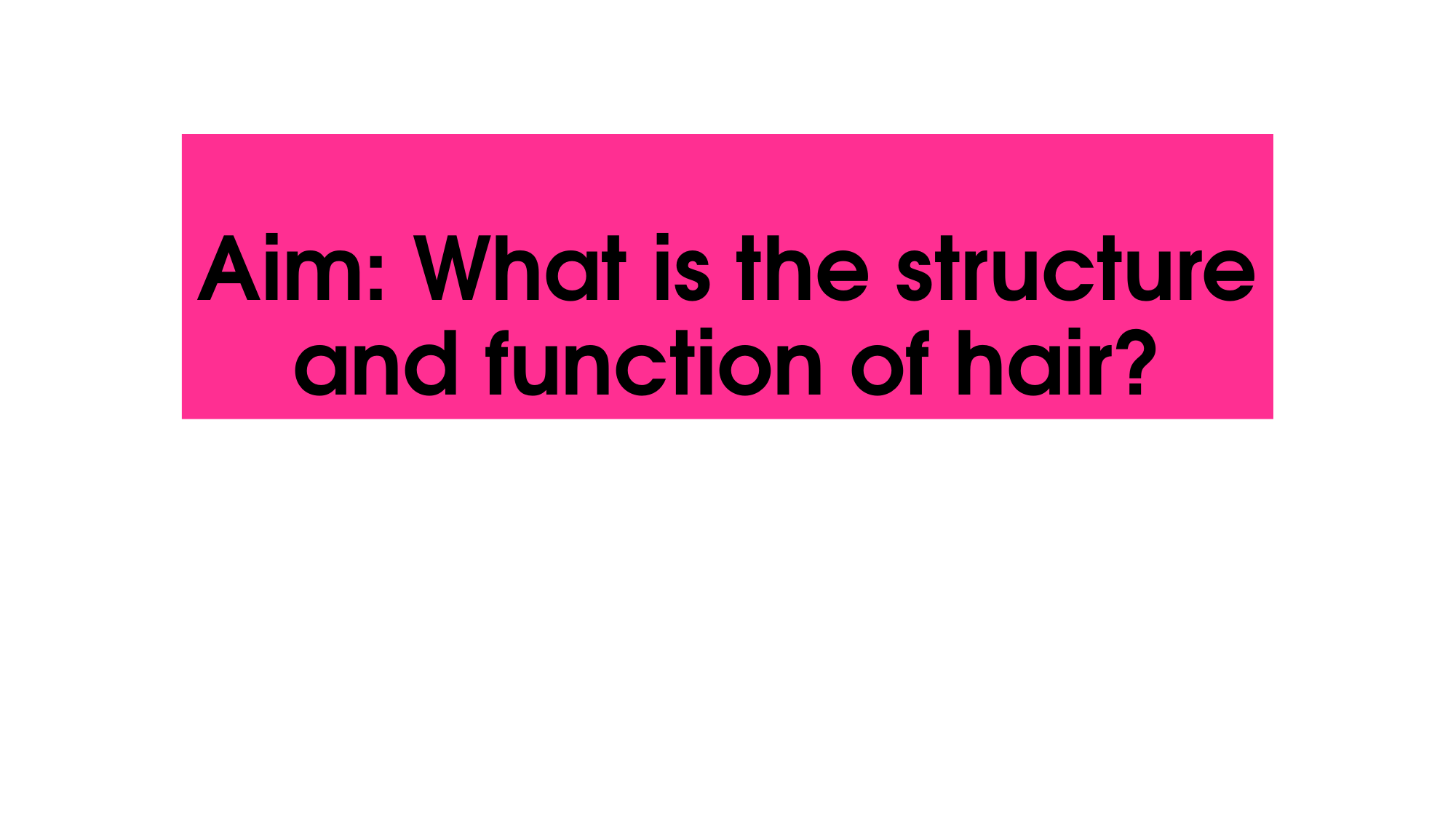

# Aim: What is the structure and function of hair?